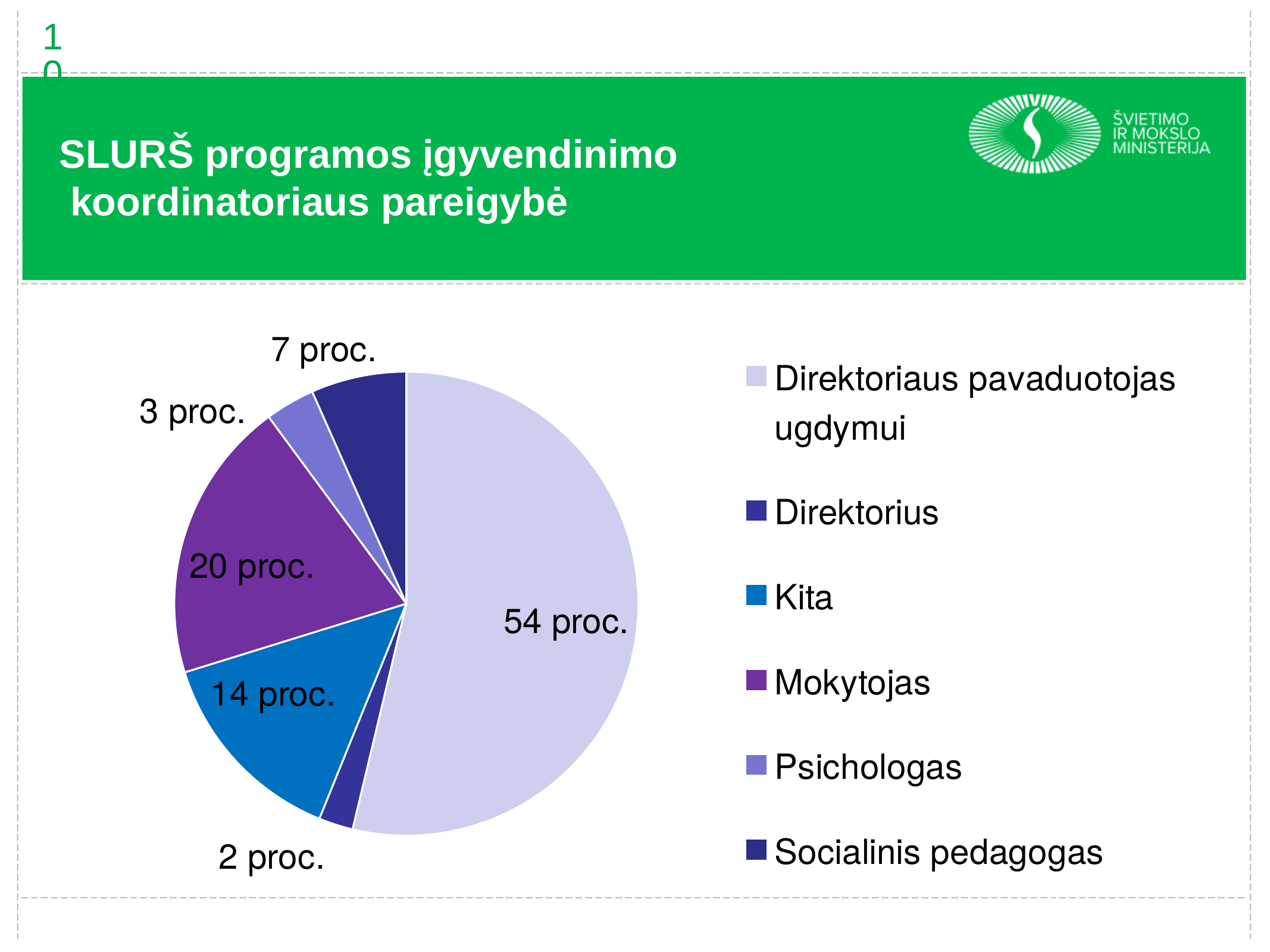

10
# SLURŠ programos įgyvendinimo koordinatoriaus pareigybė

### Chart

| Category | Jeigu mokykloje yra SLURŠ programos įgyvendinimo koordinatorius – jo pareigybė |
|---|---|
| Direktoriaus pavaduotojas ugdymui | 0.5372340425531915 |
| Direktorius | 0.023936170212765957 |
| Kita | 0.14095744680851063 |
| Mokytojas | 0.19680851063829788 |
| Psichologas | 0.034574468085106384 |
| Socialinis pedagogas | 0.06648936170212766 |